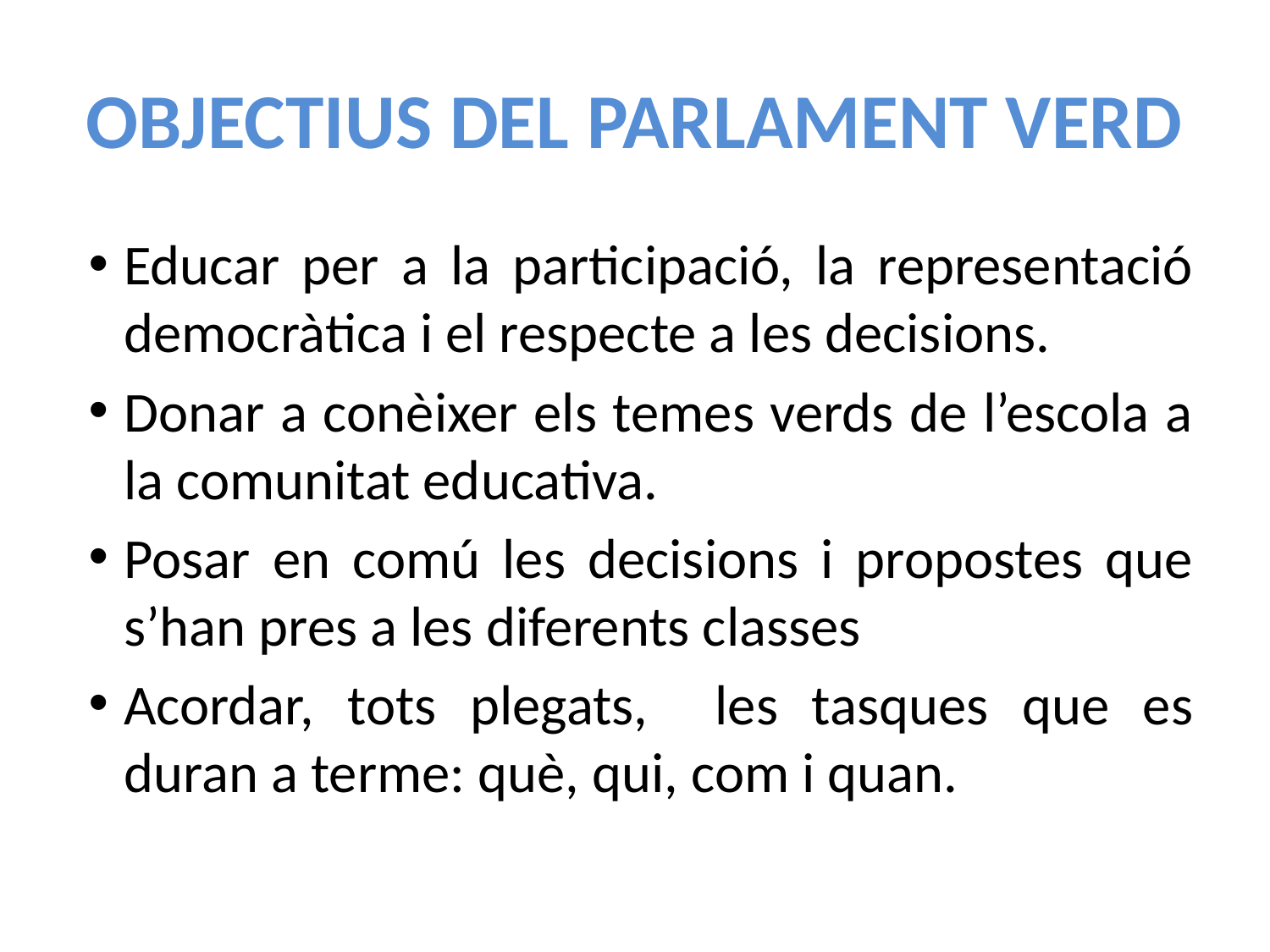

# OBJECTIUS DEL PARLAMENT VERD
Educar per a la participació, la representació democràtica i el respecte a les decisions.
Donar a conèixer els temes verds de l’escola a la comunitat educativa.
Posar en comú les decisions i propostes que s’han pres a les diferents classes
Acordar, tots plegats,  les tasques que es duran a terme: què, qui, com i quan.